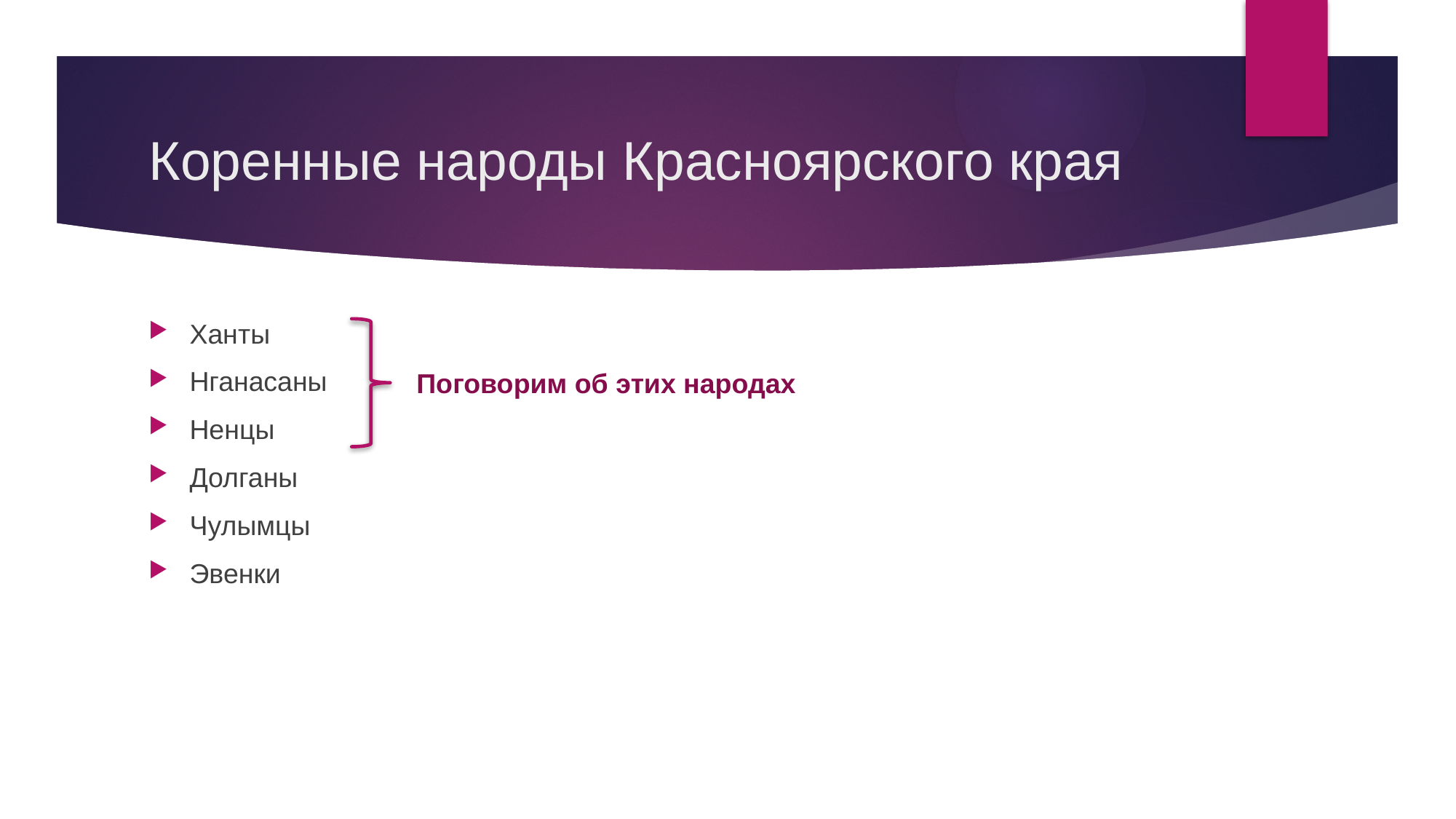

# Коренные народы Красноярского края
Ханты
Нганасаны
Ненцы
Долганы
Чулымцы
Эвенки

Поговорим об этих народах